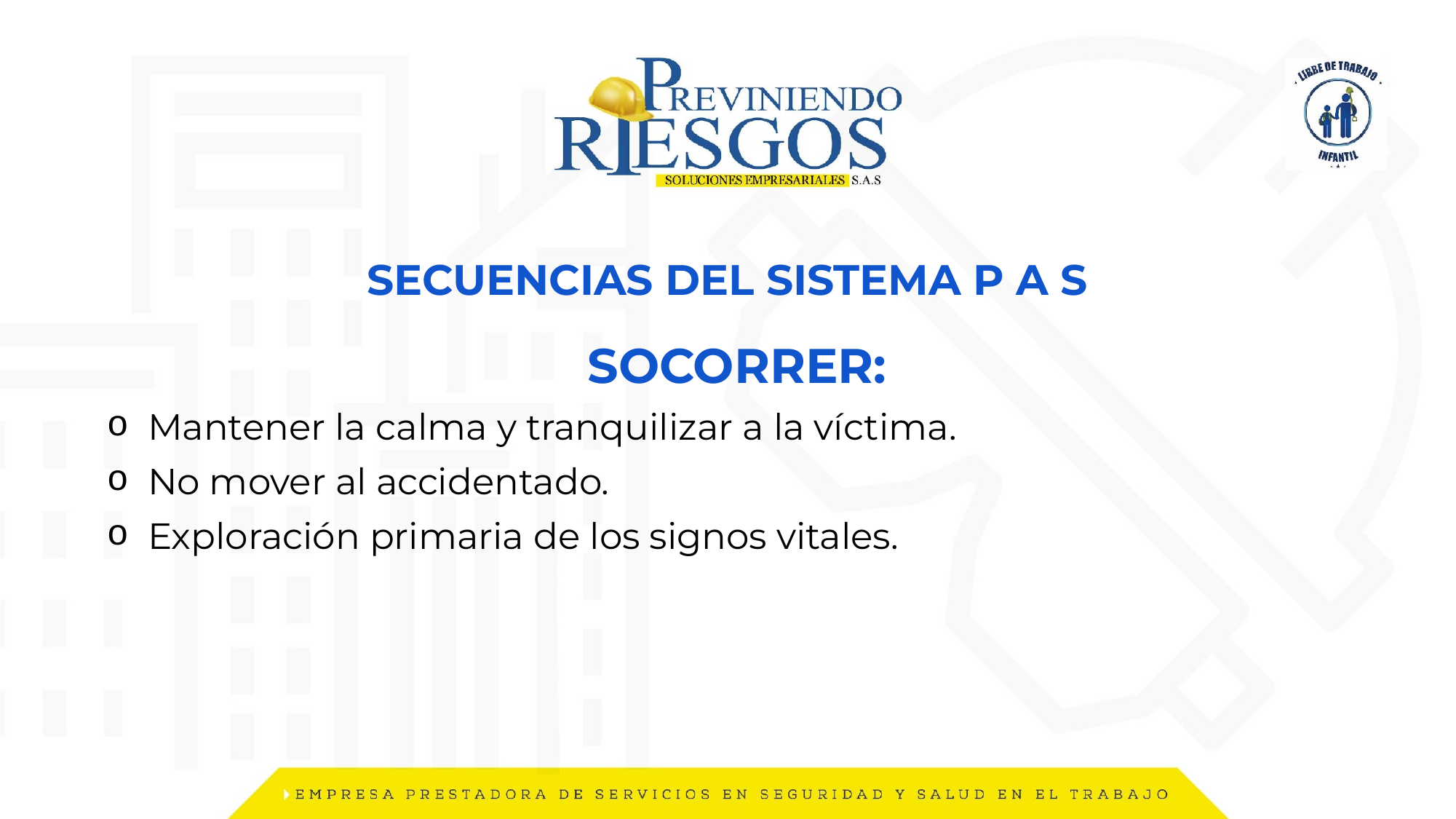

# SECUENCIAS DEL SISTEMA P A S
SOCORRER:
Mantener la calma y tranquilizar a la víctima.
No mover al accidentado.
Exploración primaria de los signos vitales.